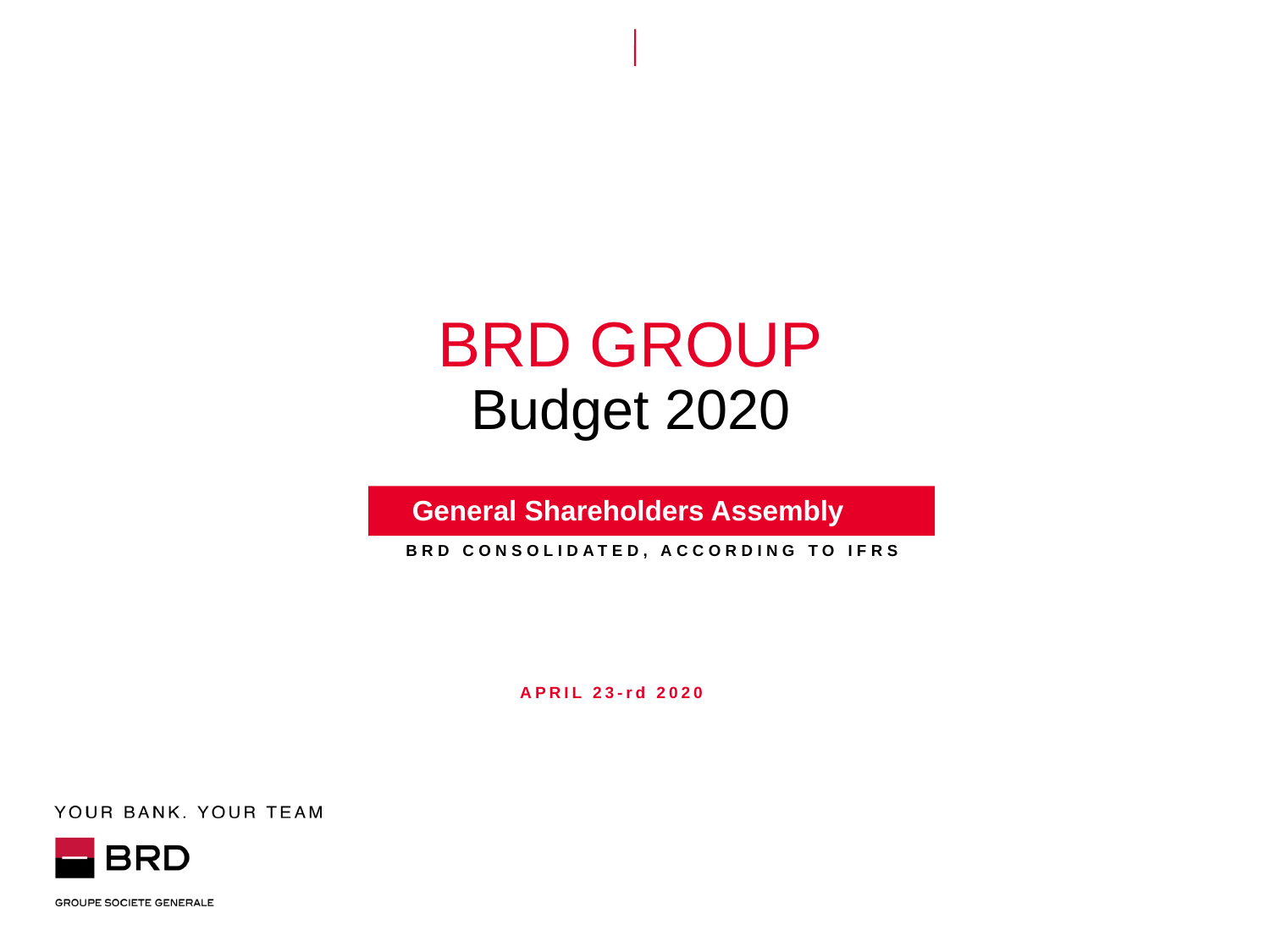

# BRD GROUP Budget 2020
    General Shareholders Assembly
BRD CONSOLIDATED, according to IFRS
April 23-rd 2020